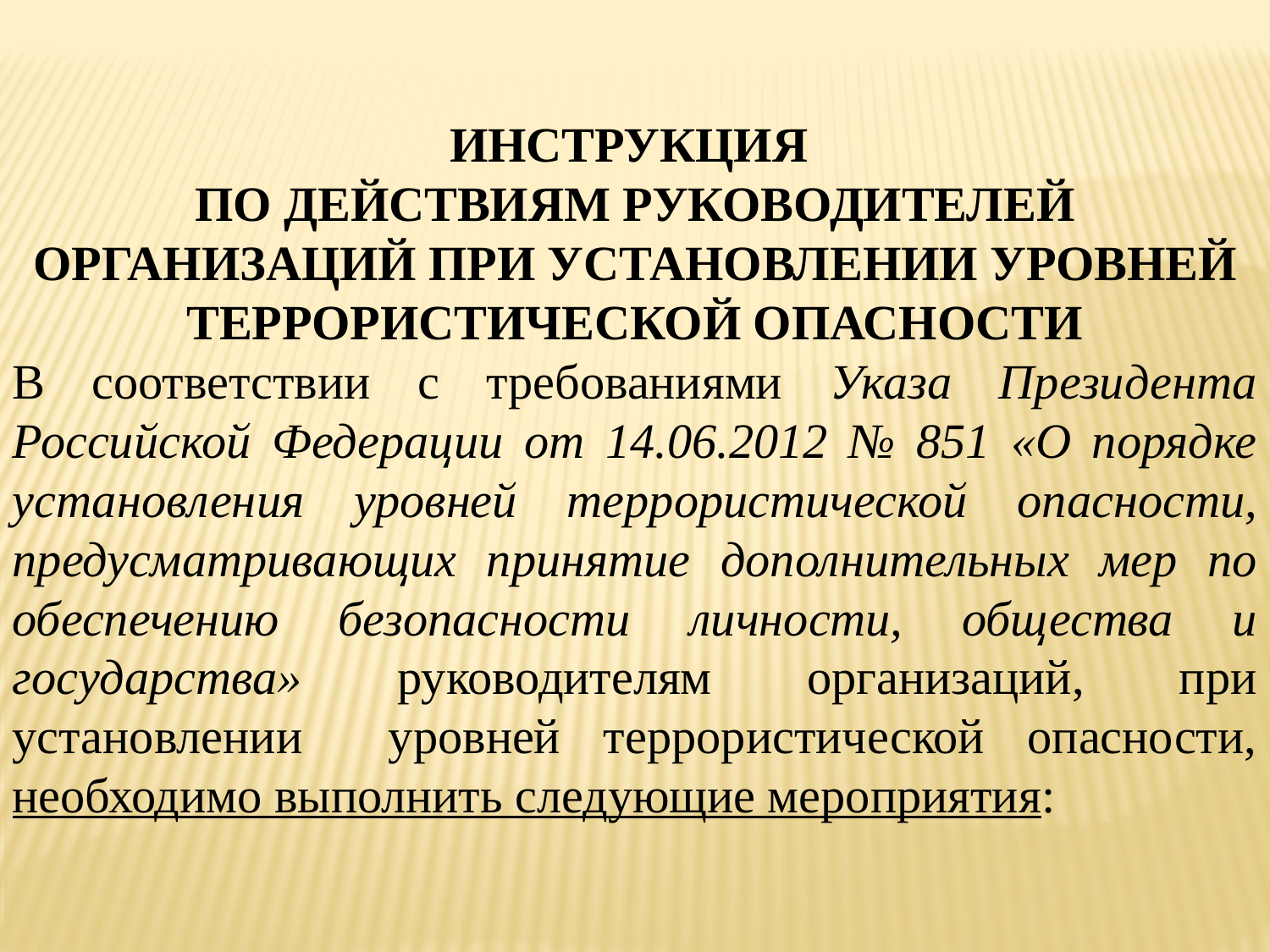

ИНСТРУКЦИЯ
ПО ДЕЙСТВИЯМ РУКОВОДИТЕЛЕЙ ОРГАНИЗАЦИЙ ПРИ УСТАНОВЛЕНИИ УРОВНЕЙ ТЕРРОРИСТИЧЕСКОЙ ОПАСНОСТИ
В соответствии с требованиями Указа Президента Российской Федерации от 14.06.2012 № 851 «О порядке установления уровней террористической опасности, предусматривающих принятие дополнительных мер по обеспечению безопасности личности, общества и государства» руководителям организаций, при установлении  уровней террористической опасности, необходимо выполнить следующие мероприятия: